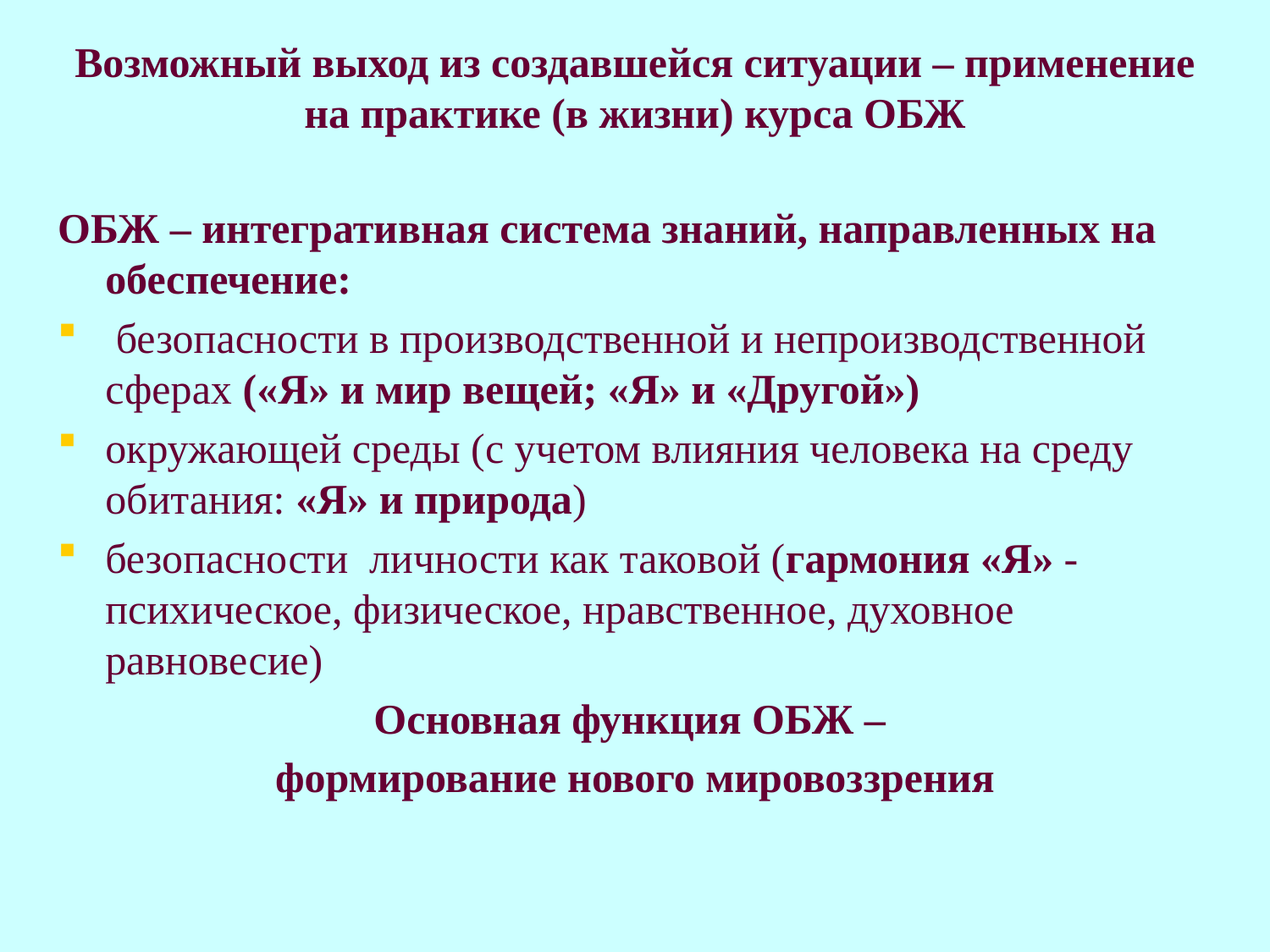

# Возможный выход из создавшейся ситуации – применение на практике (в жизни) курса ОБЖ

ОБЖ – интегративная система знаний, направленных на обеспечение:
 безопасности в производственной и непроизводственной сферах («Я» и мир вещей; «Я» и «Другой»)
окружающей среды (с учетом влияния человека на среду обитания: «Я» и природа)
безопасности  личности как таковой (гармония «Я» - психическое, физическое, нравственное, духовное равновесие)
Основная функция ОБЖ –
формирование нового мировоззрения